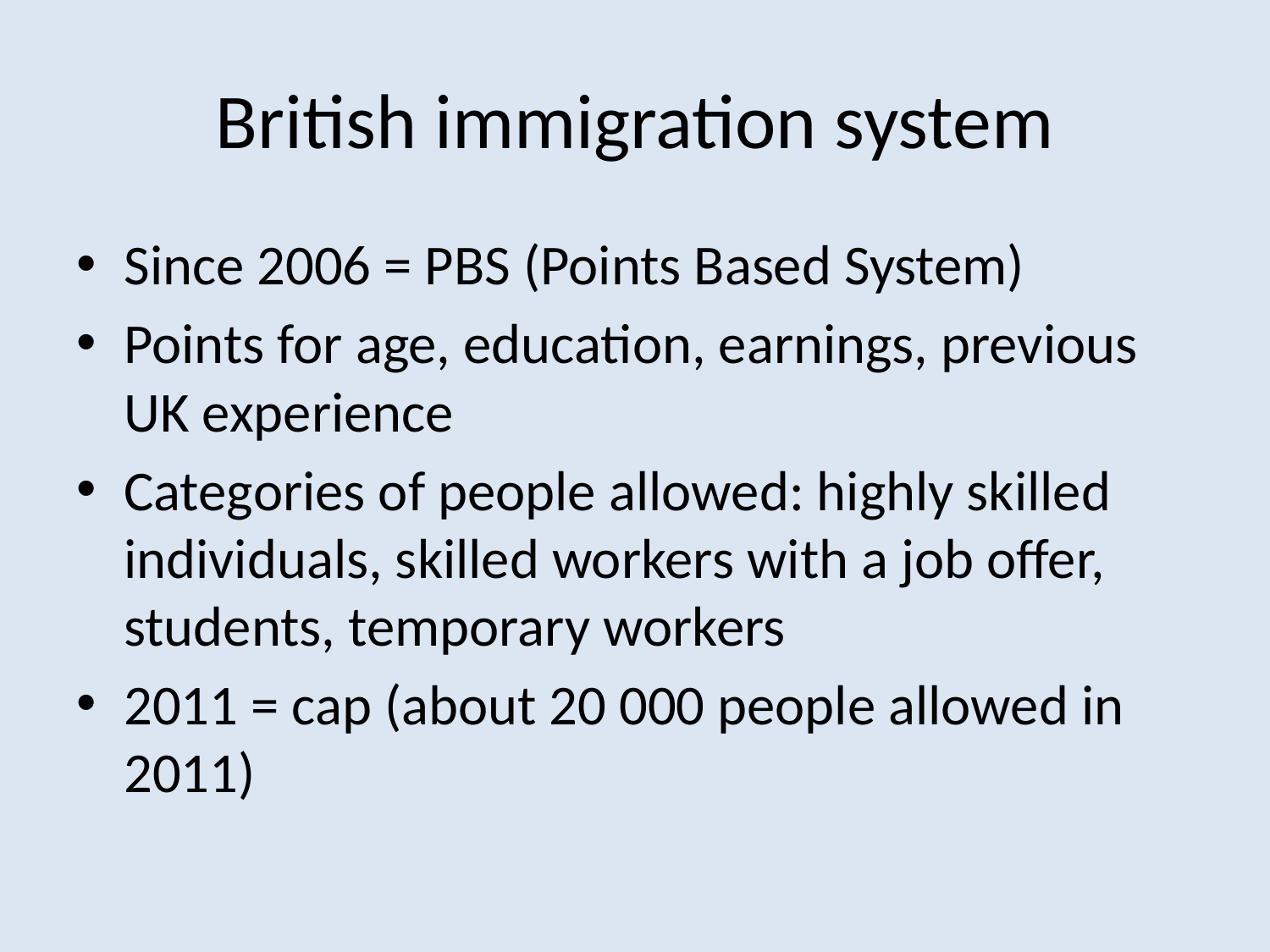

# British immigration system
Since 2006 = PBS (Points Based System)
Points for age, education, earnings, previous UK experience
Categories of people allowed: highly skilled individuals, skilled workers with a job offer, students, temporary workers
2011 = cap (about 20 000 people allowed in 2011)